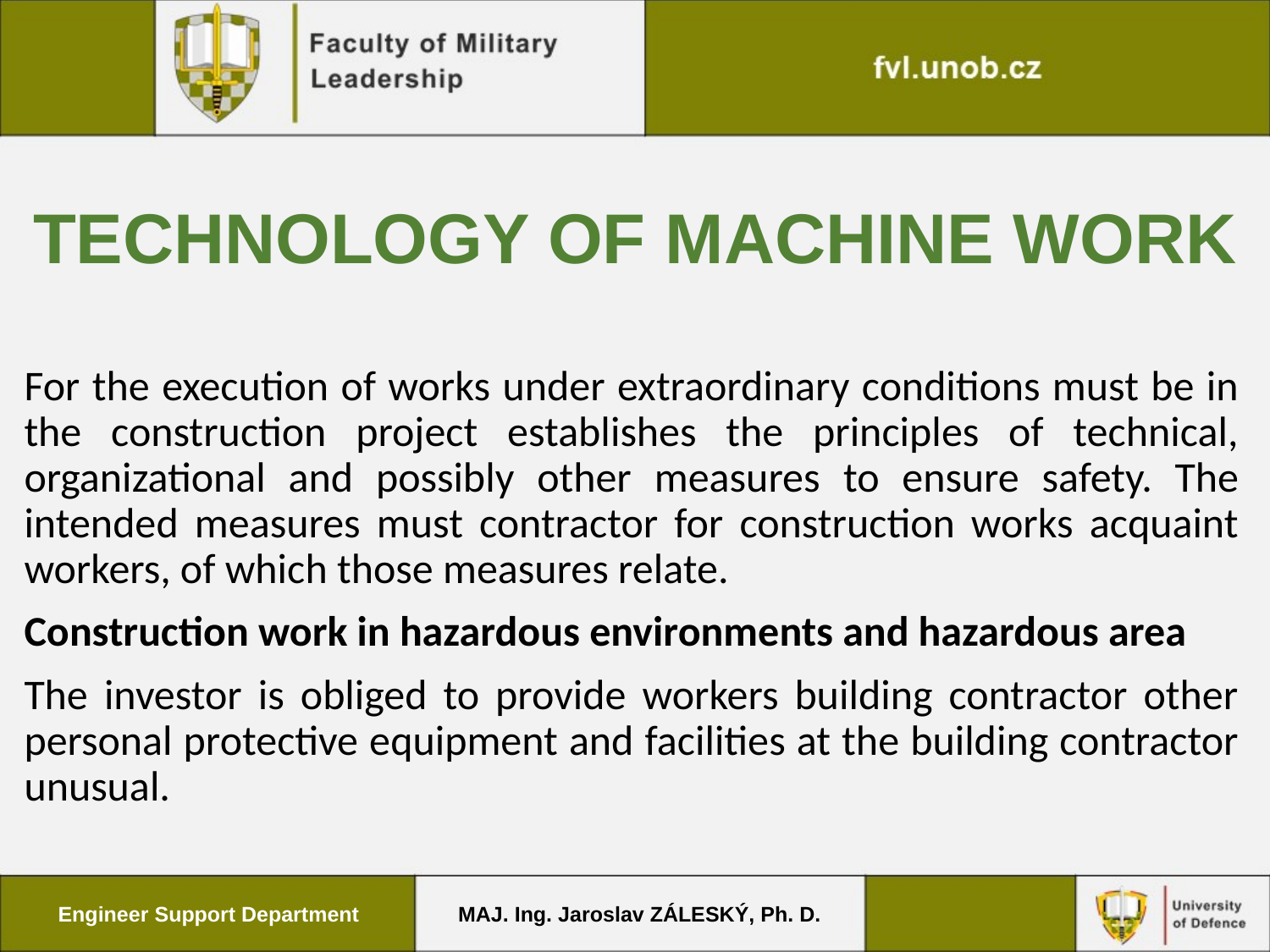

# Technology of machine work
For the execution of works under extraordinary conditions must be in the construction project establishes the principles of technical, organizational and possibly other measures to ensure safety. The intended measures must contractor for construction works acquaint workers, of which those measures relate.
Construction work in hazardous environments and hazardous area
The investor is obliged to provide workers building contractor other personal protective equipment and facilities at the building contractor unusual.
Engineer Support Department
MAJ. Ing. Jaroslav ZÁLESKÝ, Ph. D.